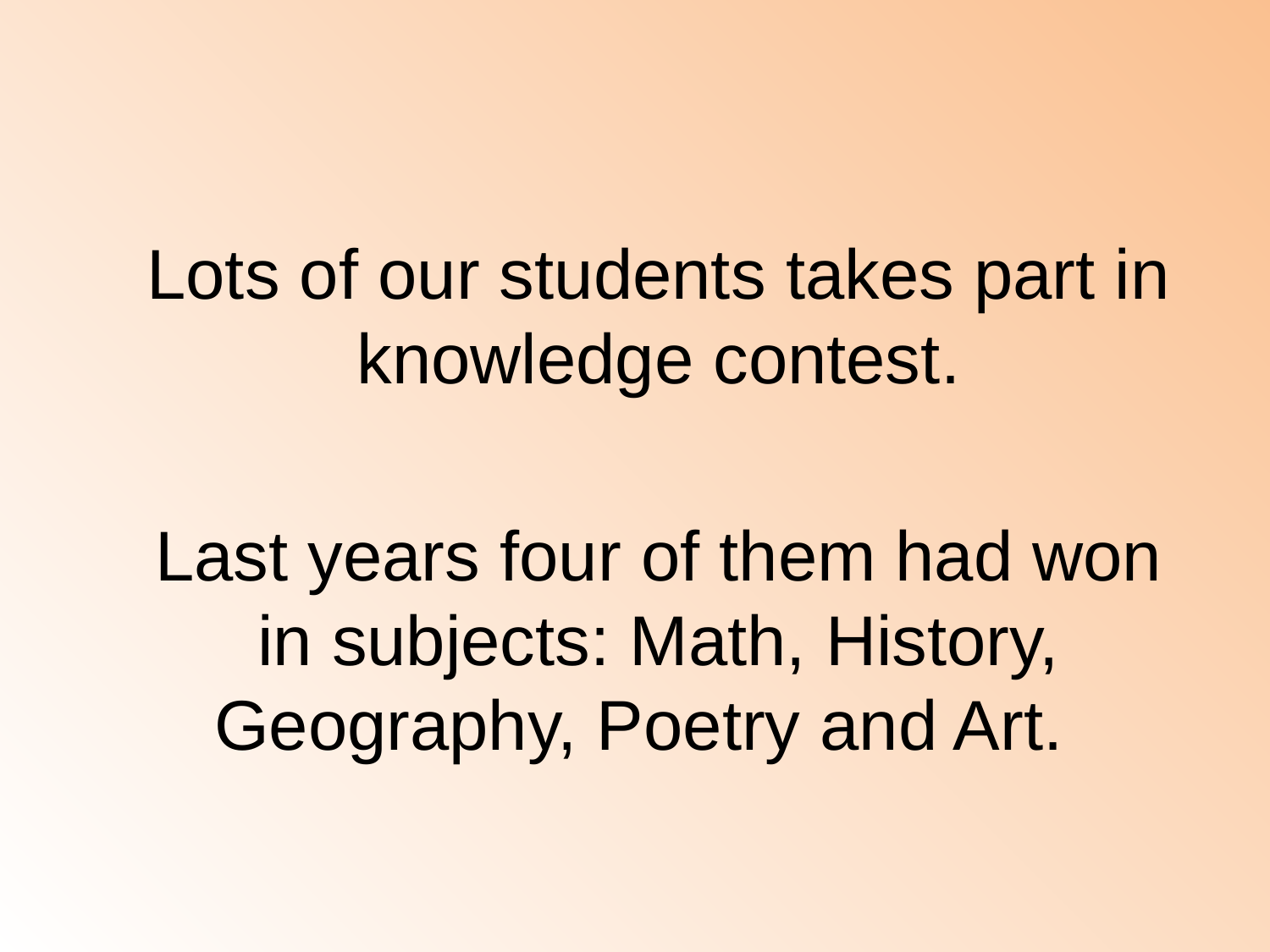

Lots of our students takes part in knowledge contest.

	Last years four of them had won in subjects: Math, History, Geography, Poetry and Art.